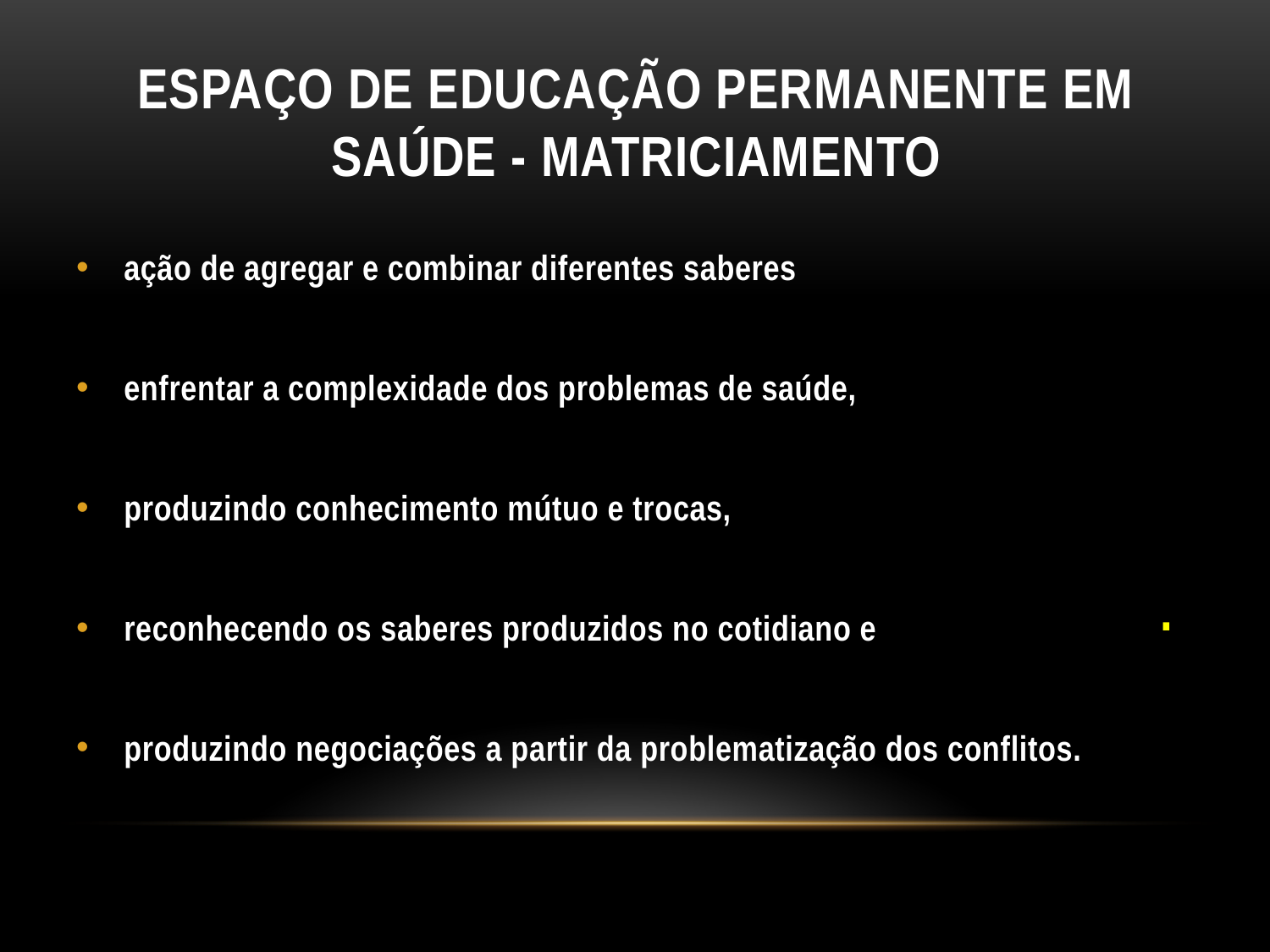

# Espaço de educação permanente em saúde - MATRICIAMENTO

.

ação de agregar e combinar diferentes saberes

enfrentar a complexidade dos problemas de saúde,

produzindo conhecimento mútuo e trocas,

reconhecendo os saberes produzidos no cotidiano e

produzindo negociações a partir da problematização dos conflitos.